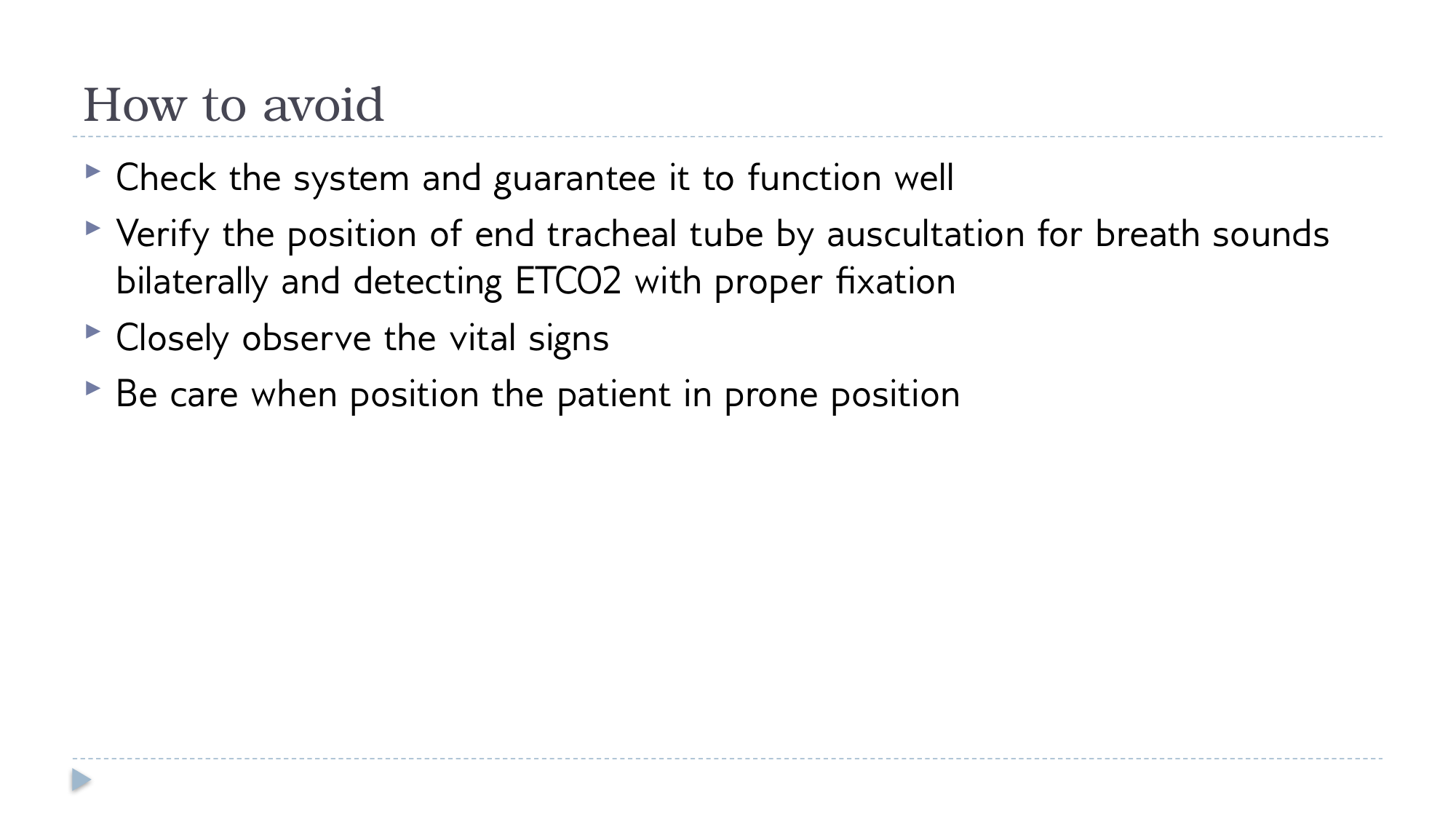

# How to avoid
Check the system and guarantee it to function well
Verify the position of end tracheal tube by auscultation for breath sounds bilaterally and detecting ETCO2 with proper fixation
Closely observe the vital signs
Be care when position the patient in prone position